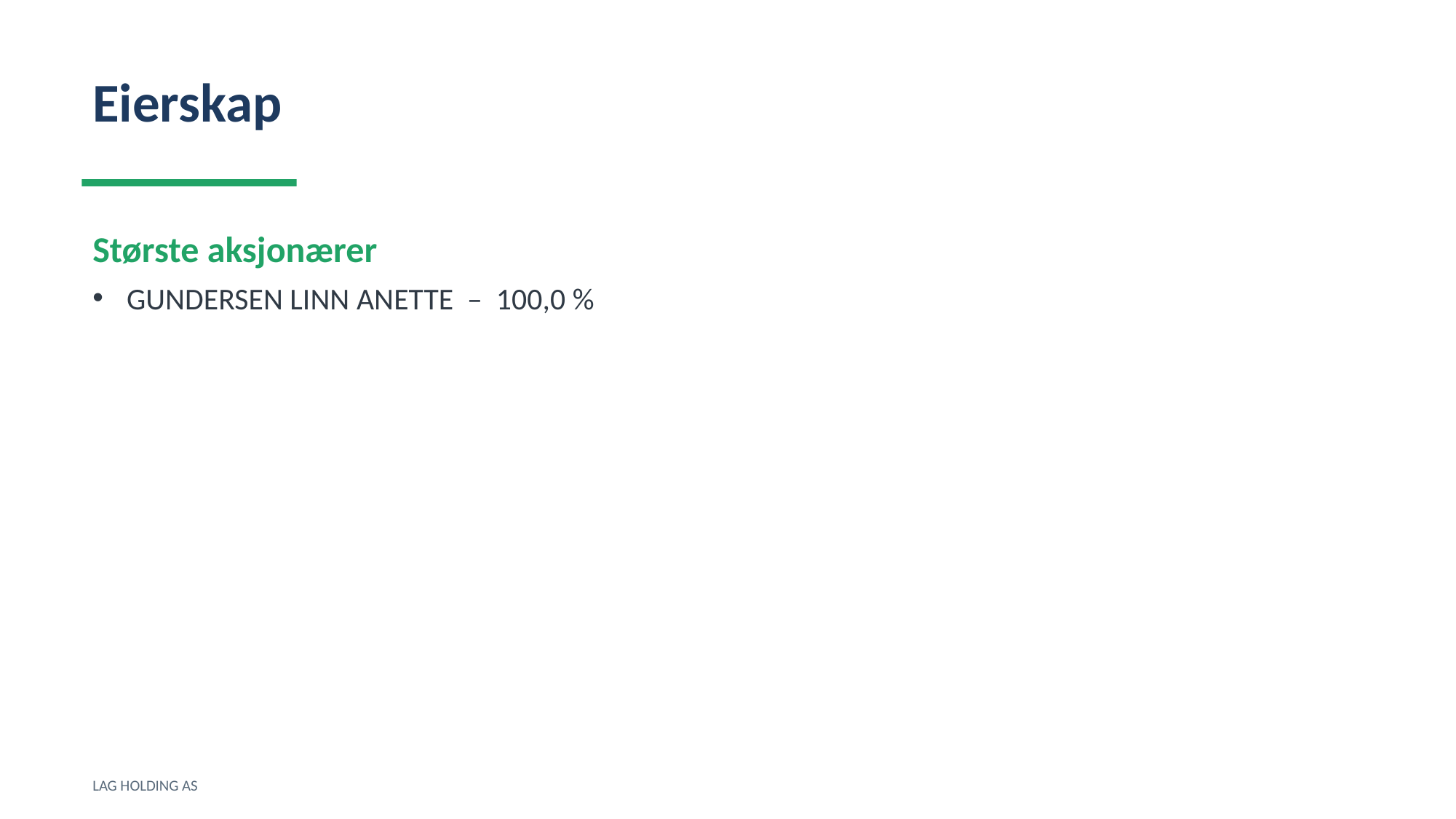

Eierskap

Største aksjonærer
GUNDERSEN LINN ANETTE  –  100,0 %
LAG HOLDING AS